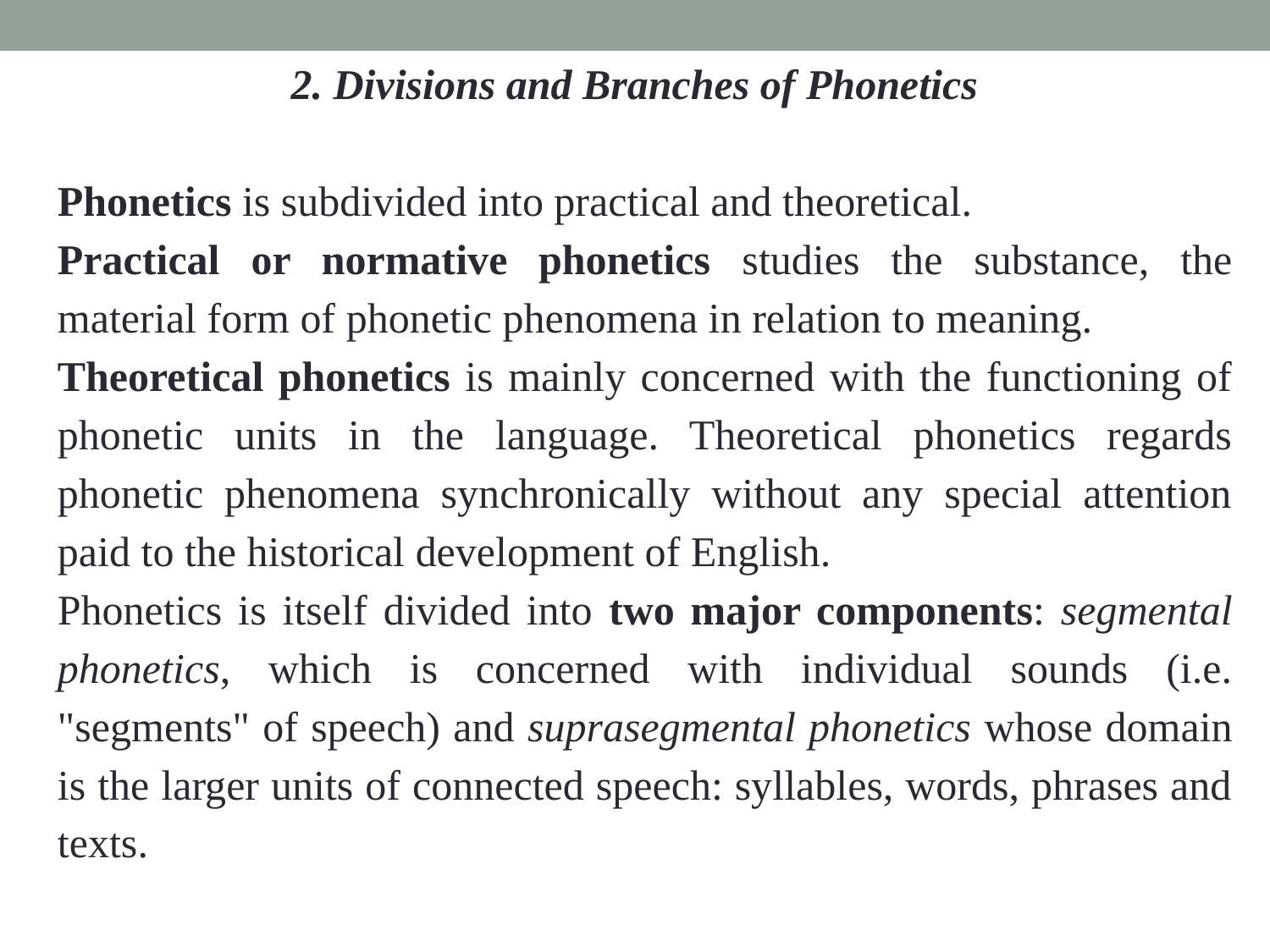

2. Divisions and Branches of Phonetics
Phonetics is subdivided into practical and theoretical.
Practical or normative phonetics studies the substance, the material form of phonetic phenomena in relation to meaning.
Theoretical phonetics is mainly concerned with the functioning of phonetic units in the language. Theoretical phonetics regards phonetic phenomena synchronically without any special attention paid to the historical development of English.
Phonetics is itself divided into two major components: segmental phonetics, which is concerned with individual sounds (i.e. "segments" of speech) and suprasegmental phonetics whose domain is the larger units of connected speech: syllables, words, phrases and texts.